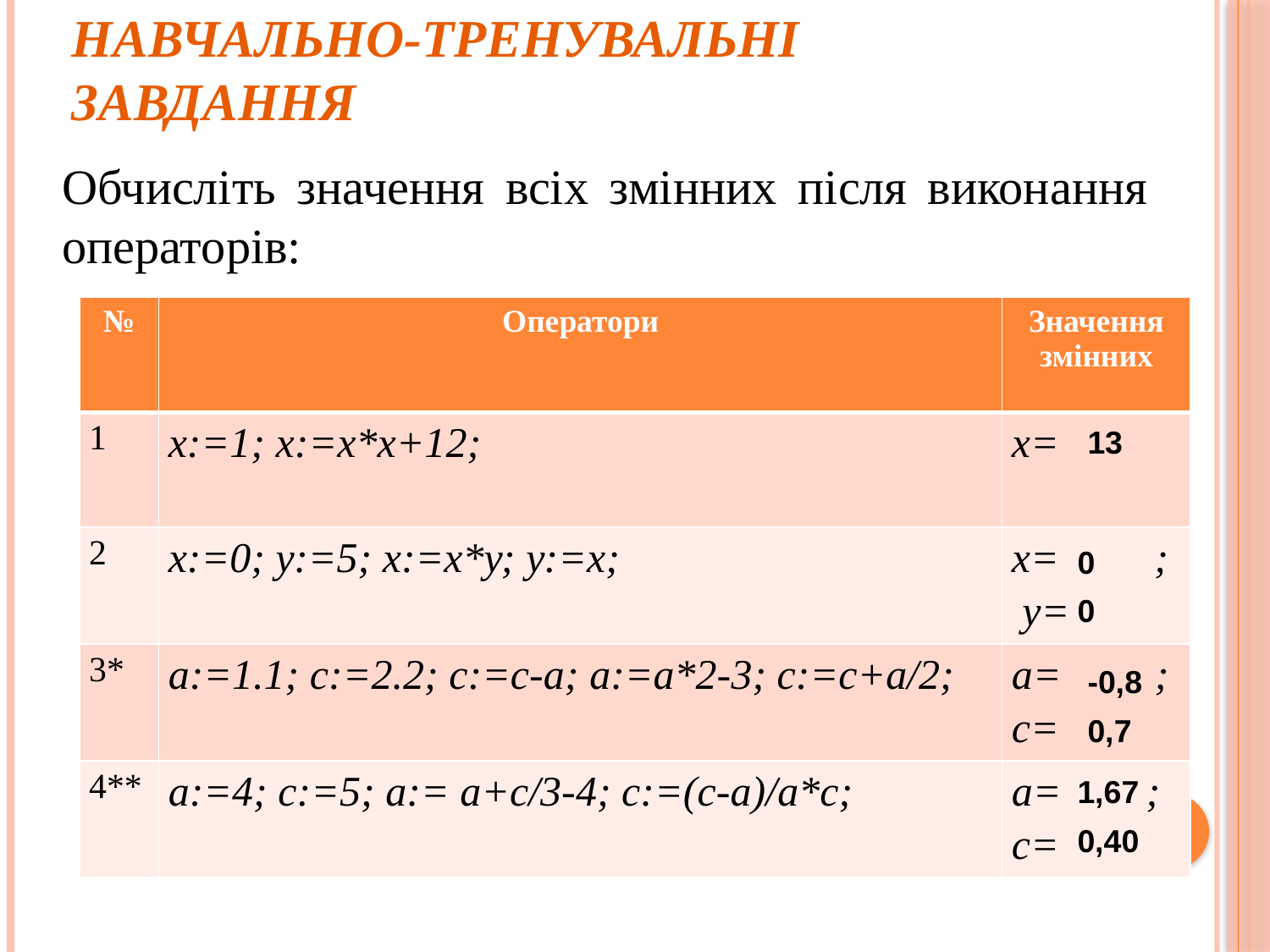

# Навчально-тренувальні завдання
Обчисліть значення всіх змінних після виконання операторів:
| № | Оператори | Значення змінних |
| --- | --- | --- |
| 1 | х:=1; х:=х\*х+12; | х= |
| 2 | х:=0; у:=5; х:=х\*у; у:=х; | х= ; у= |
| 3\* | а:=1.1; с:=2.2; с:=с-а; а:=а\*2-3; с:=с+а/2; | а= ; с= |
| 4\*\* | а:=4; с:=5; а:= а+c/3-4; с:=(с-а)/а\*с; | а= ; с= |
13
0
0

-0,8
0,7
1,67
0,40